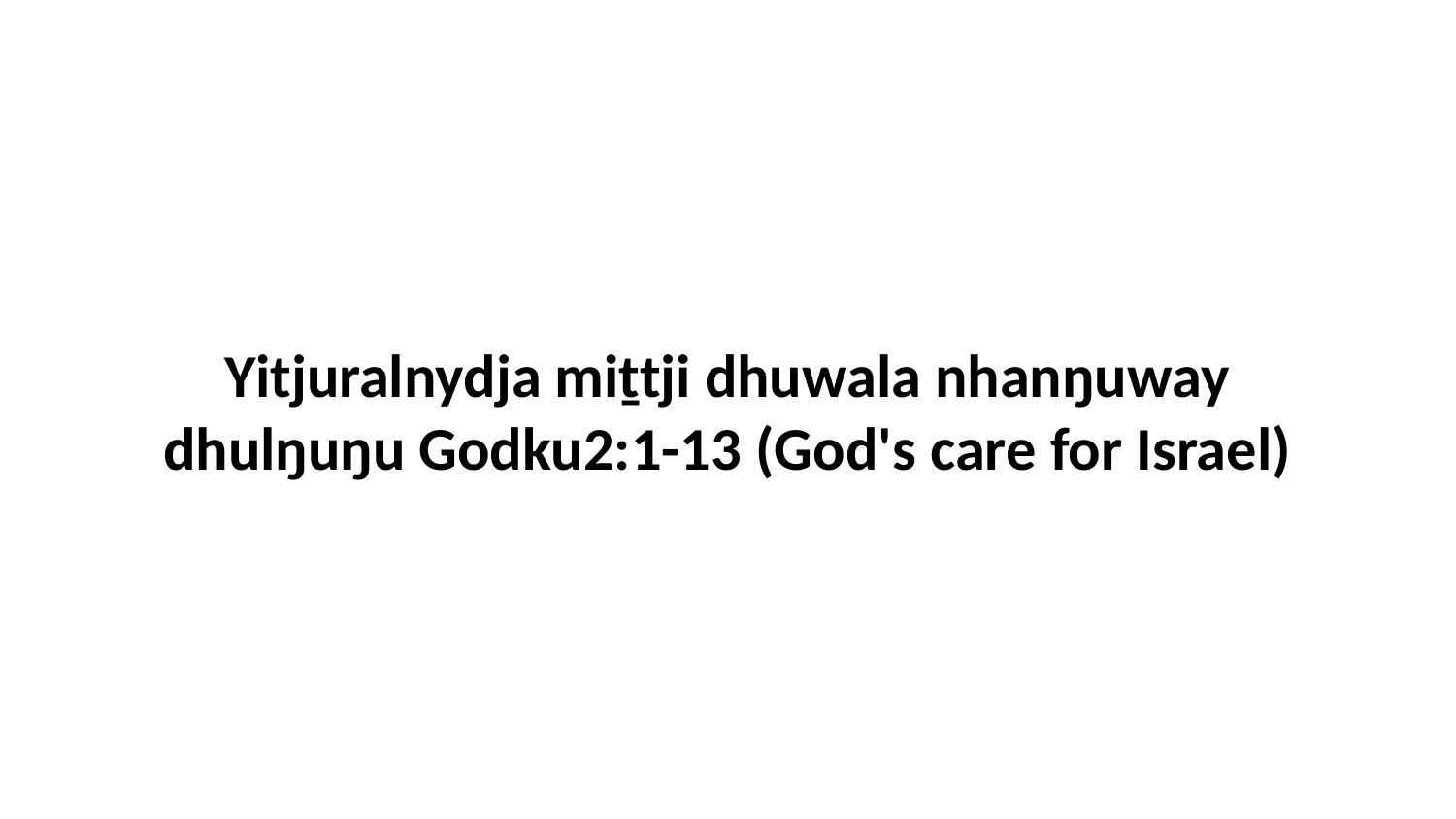

Yitjuralnydja miṯtji dhuwala nhanŋuway dhulŋuŋu Godku2:1-13 (God's care for Israel)